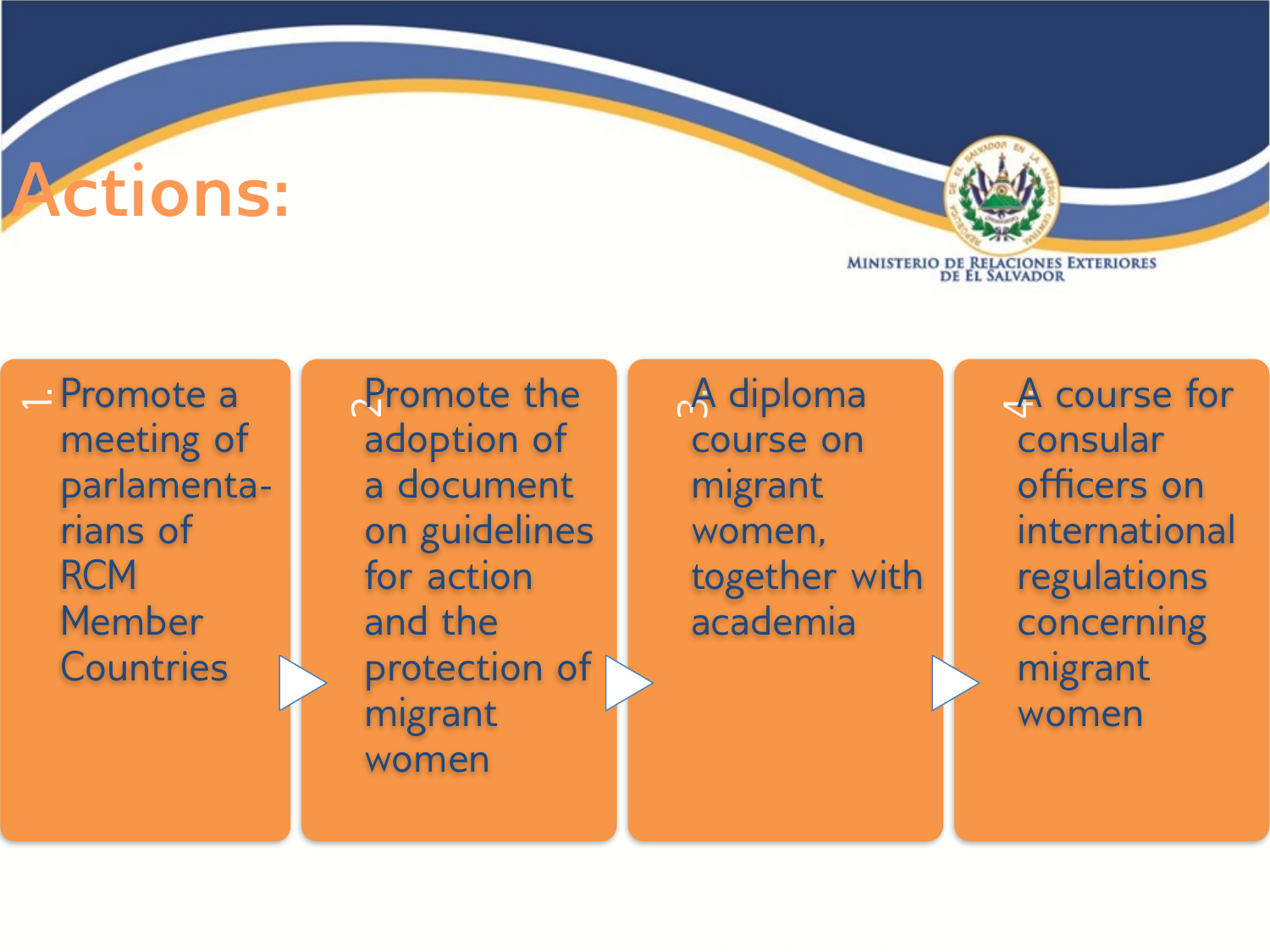

# Actions:
1.
Promote a meeting of parlamenta-rians of RCM Member Countries
2.
Promote the adoption of a document on guidelines for action and the protection of migrant women
3.
A diploma course on migrant women, together with academia
4.
A course for consular officers on international regulations concerning migrant women